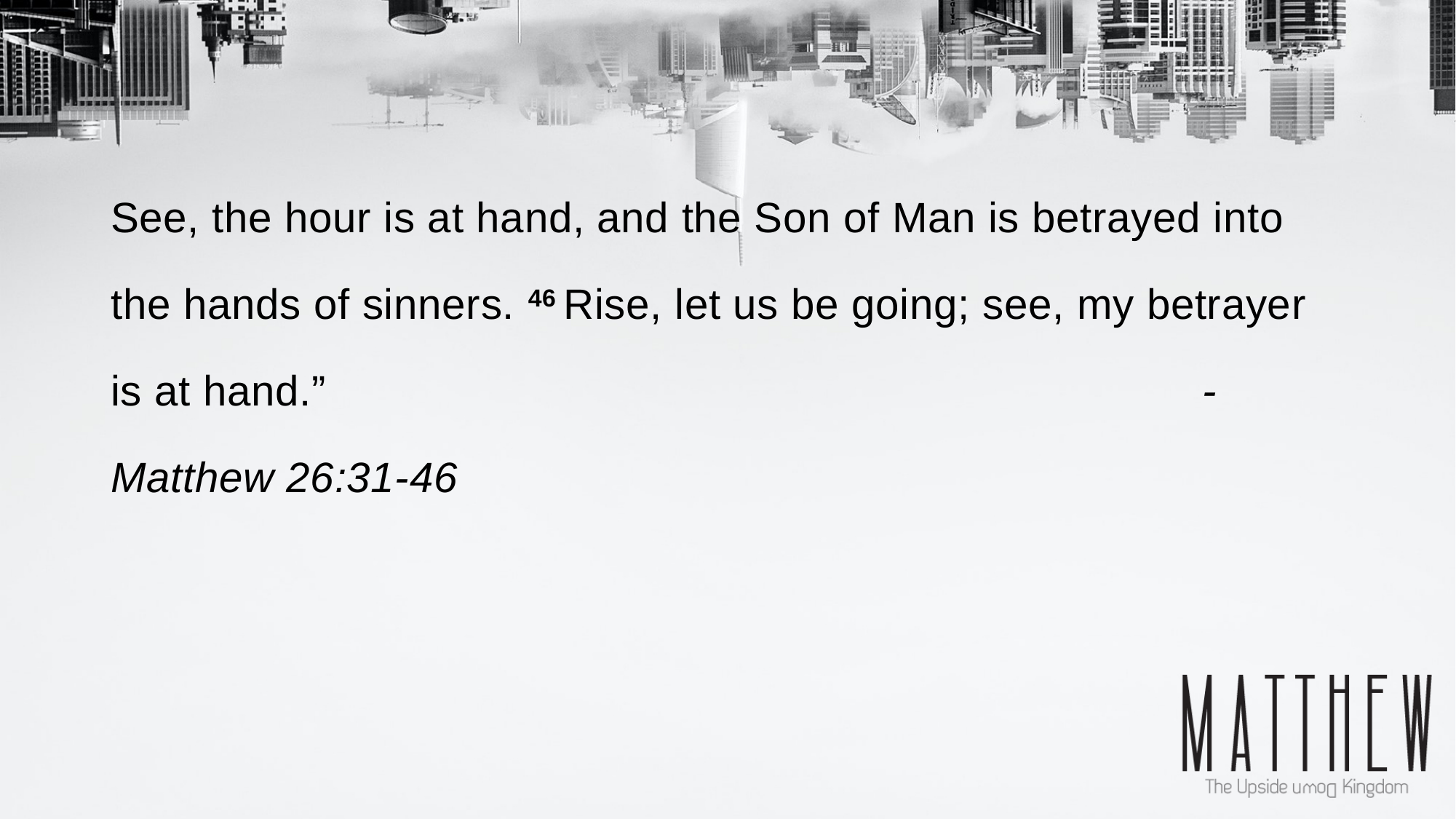

See, the hour is at hand, and the Son of Man is betrayed into the hands of sinners. 46 Rise, let us be going; see, my betrayer is at hand.” 							 	- Matthew 26:31-46